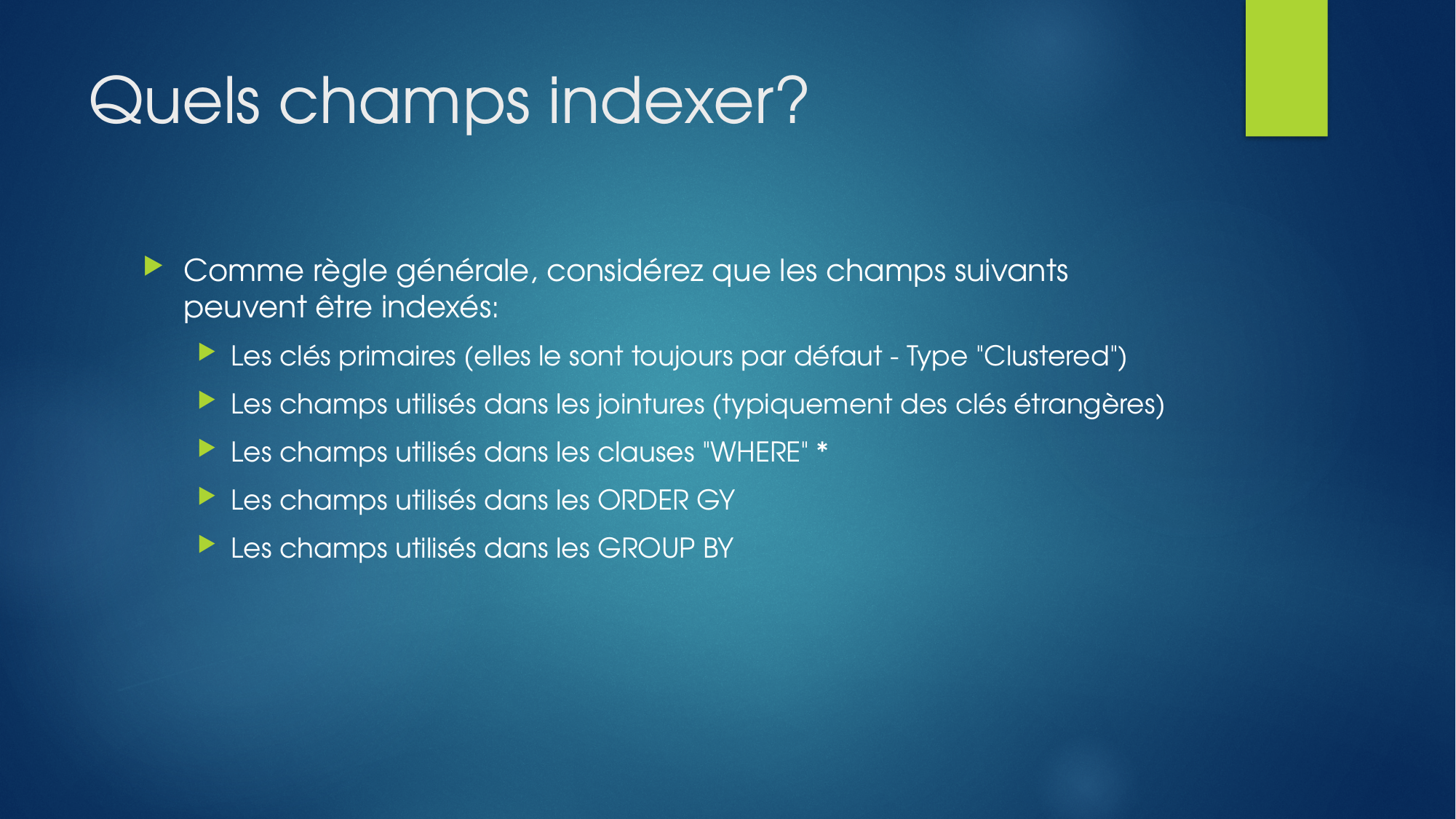

# Quels champs indexer?
Comme règle générale, considérez que les champs suivants peuvent être indexés:
Les clés primaires (elles le sont toujours par défaut - Type "Clustered")
Les champs utilisés dans les jointures (typiquement des clés étrangères)
Les champs utilisés dans les clauses "WHERE" *
Les champs utilisés dans les ORDER GY
Les champs utilisés dans les GROUP BY